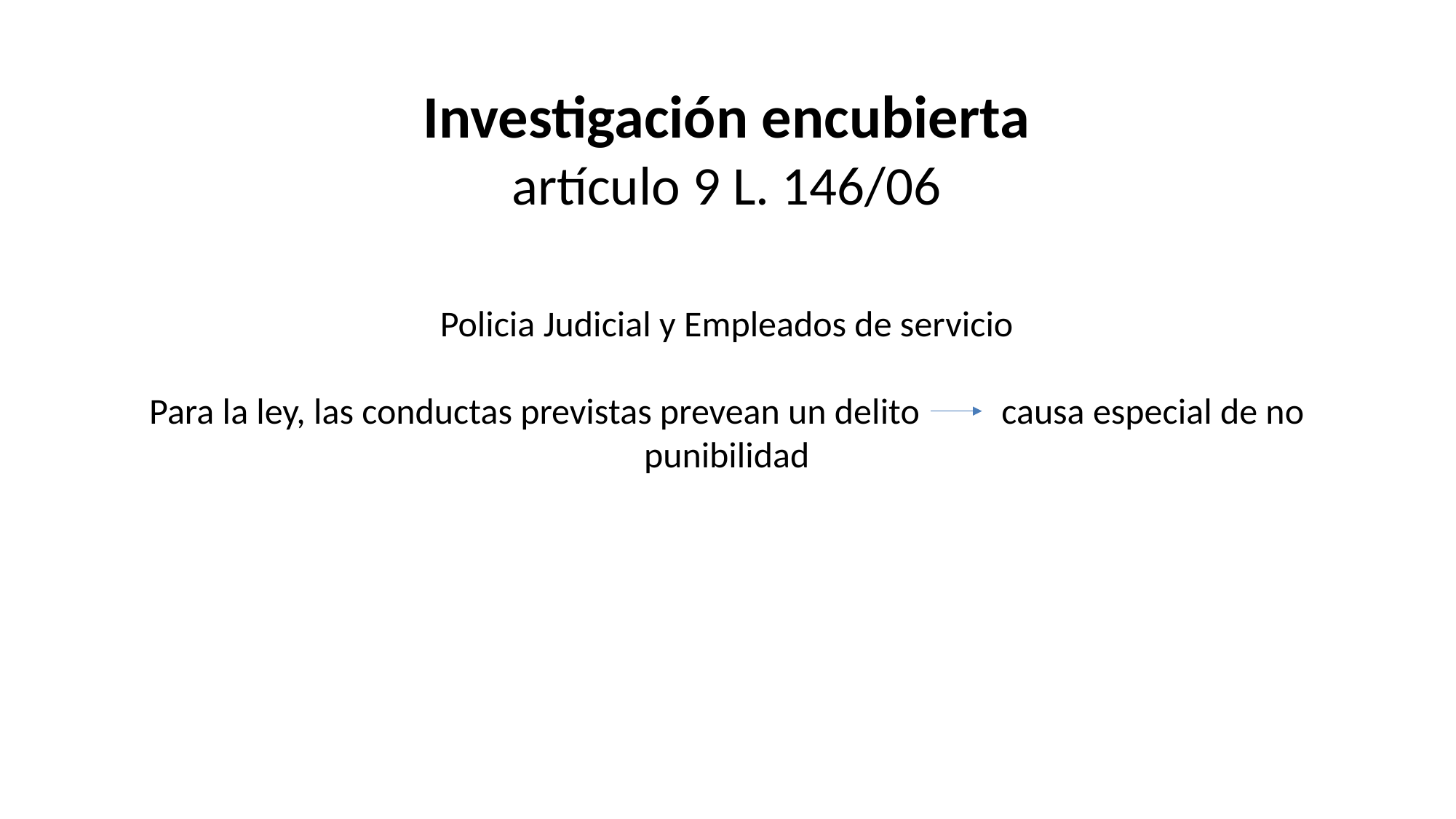

# Investigación encubierta artículo 9 L. 146/06
Policia Judicial y Empleados de servicio
Para la ley, las conductas previstas prevean un delito          causa especial de no punibilidad